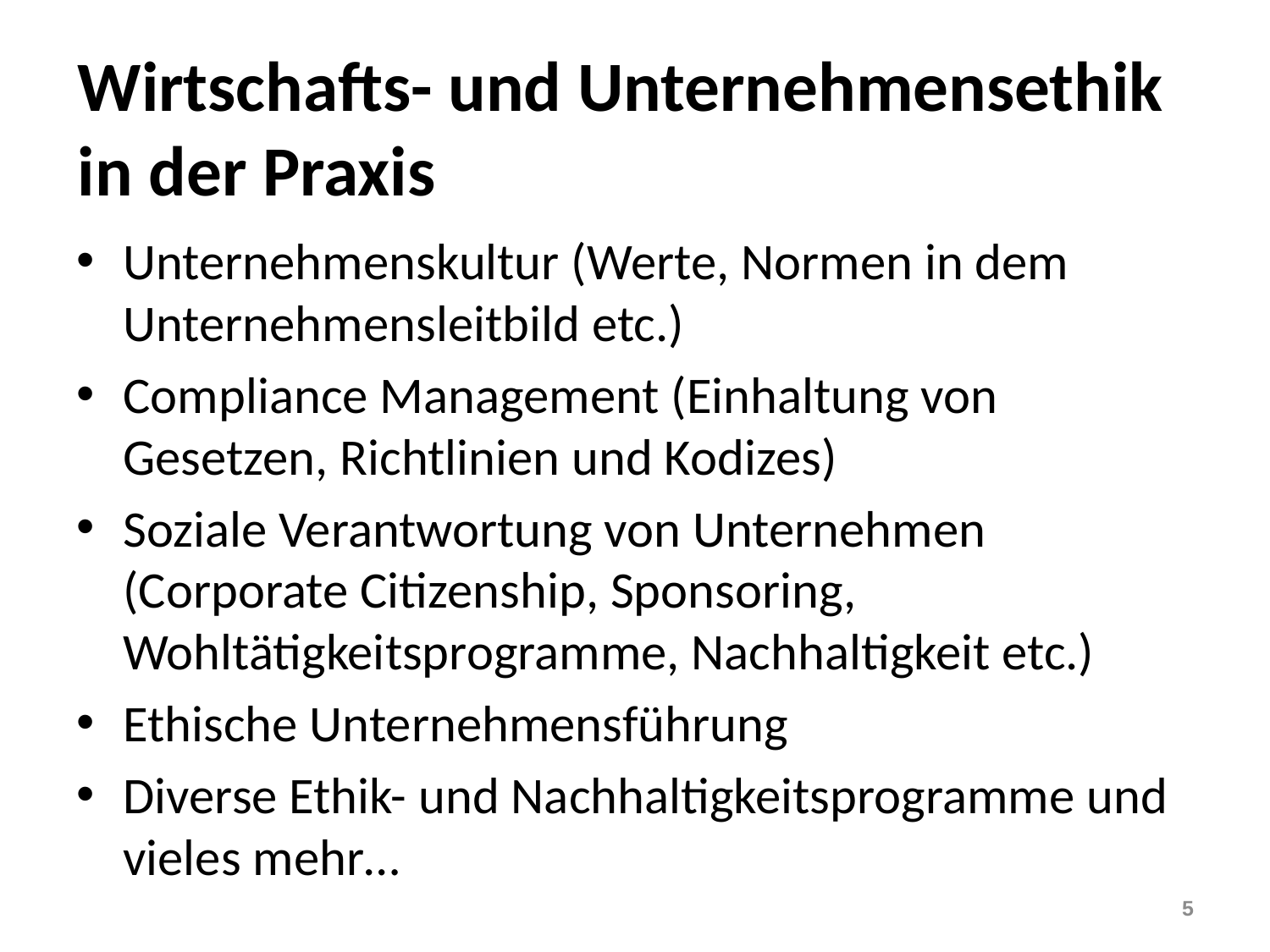

# Wirtschafts- und Unternehmensethik in der Praxis

Unternehmenskultur (Werte, Normen in dem Unternehmensleitbild etc.)
Compliance Management (Einhaltung von Gesetzen, Richtlinien und Kodizes)
Soziale Verantwortung von Unternehmen (Corporate Citizenship, Sponsoring, Wohltätigkeitsprogramme, Nachhaltigkeit etc.)
Ethische Unternehmensführung
Diverse Ethik- und Nachhaltigkeitsprogramme und vieles mehr…
5